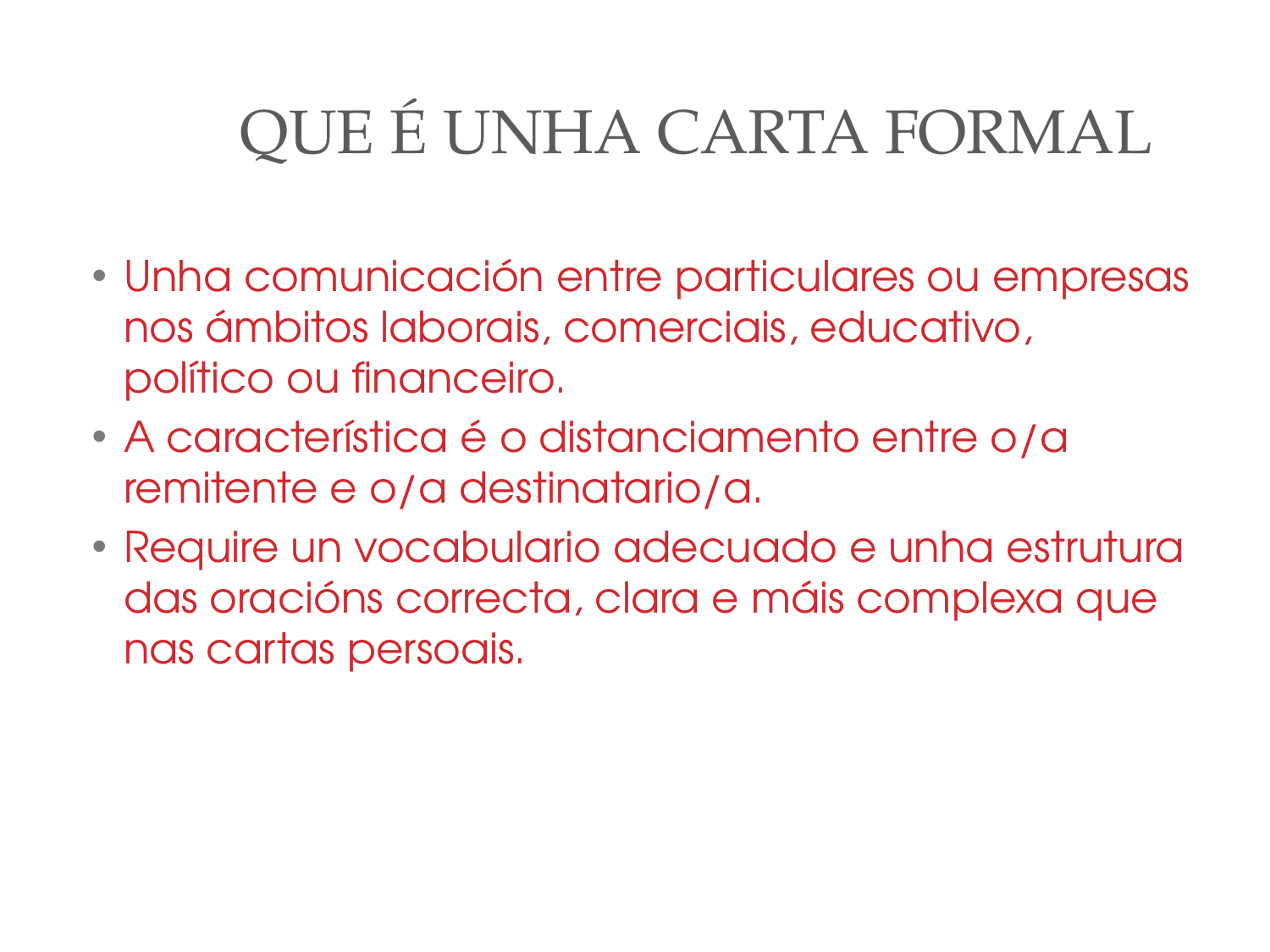

Que é unha carta formal
Unha comunicación entre particulares ou empresas nos ámbitos laborais, comerciais, educativo, político ou financeiro.
A característica é o distanciamento entre o/a remitente e o/a destinatario/a.
Require un vocabulario adecuado e unha estrutura das oracións correcta, clara e máis complexa que nas cartas persoais.